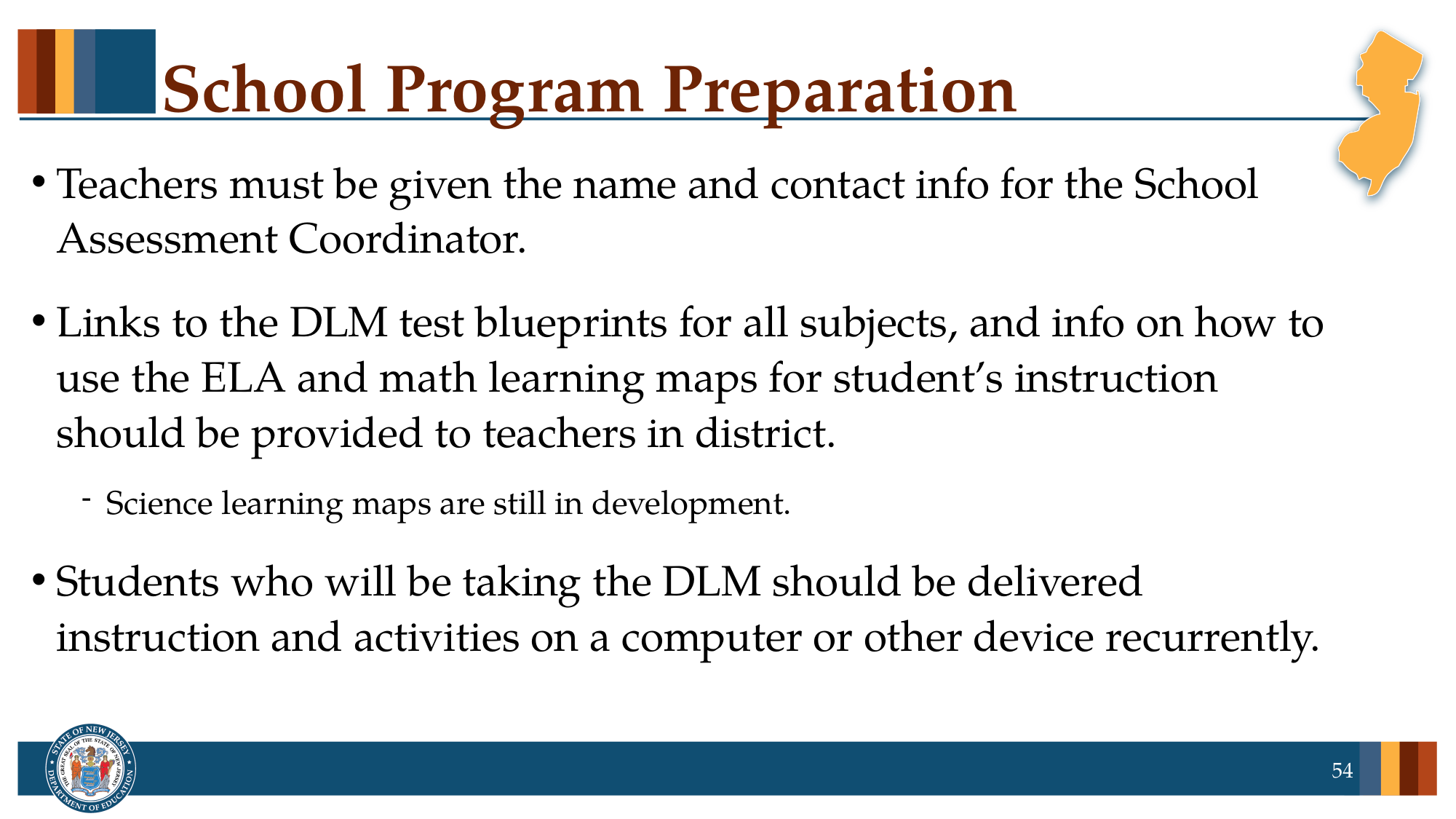

# School Program Preparation
Teachers must be given the name and contact info for the School Assessment Coordinator.
Links to the DLM test blueprints for all subjects, and info on how to use the ELA and math learning maps for student’s instruction should be provided to teachers in district.
Science learning maps are still in development.
Students who will be taking the DLM should be delivered instruction and activities on a computer or other device recurrently.
54